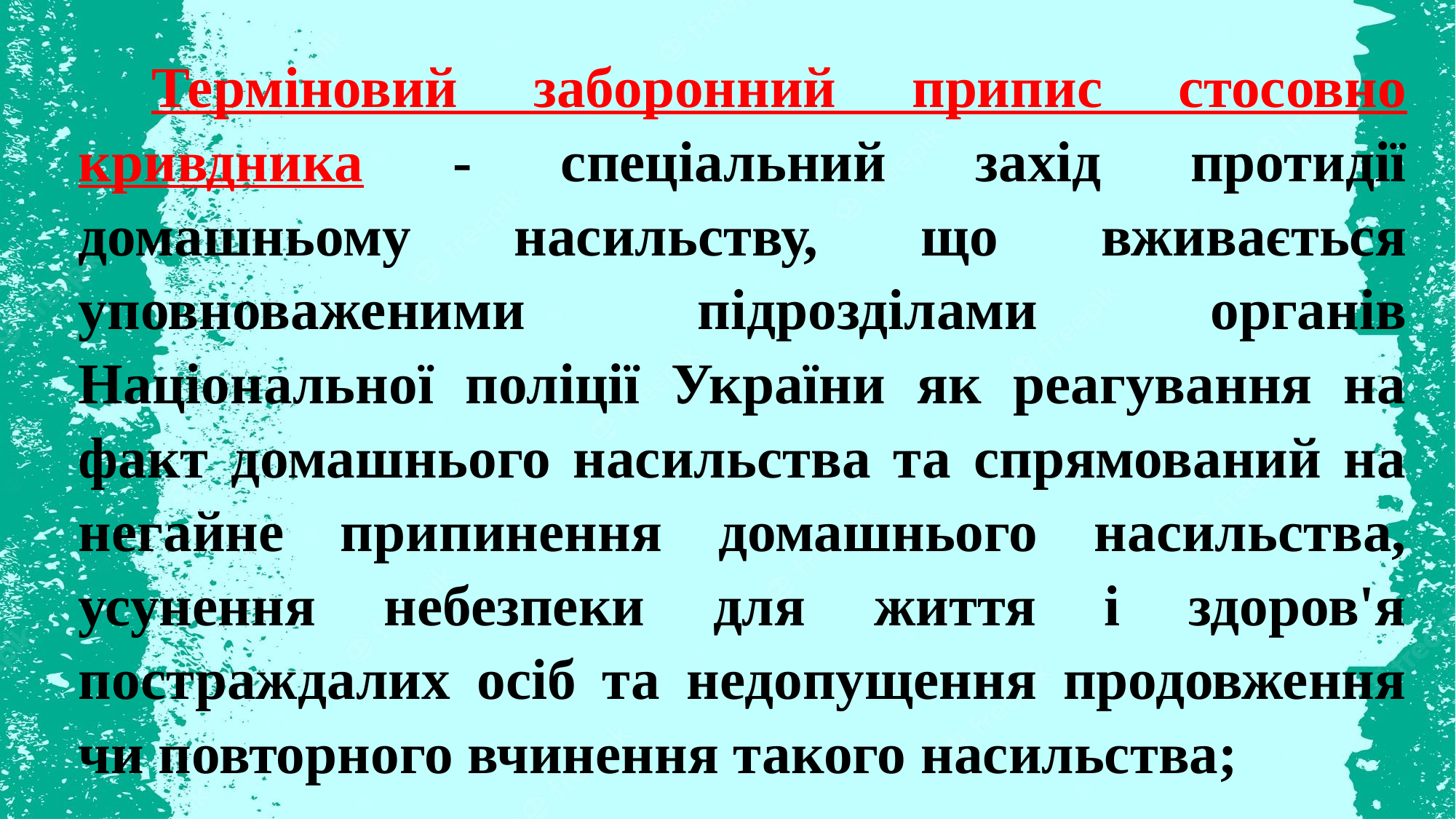

Терміновий заборонний припис стосовно кривдника - спеціальний захід протидії домашньому насильству, що вживається уповноваженими підрозділами органів Національної поліції України як реагування на факт домашнього насильства та спрямований на негайне припинення домашнього насильства, усунення небезпеки для життя і здоров'я постраждалих осіб та недопущення продовження чи повторного вчинення такого насильства;